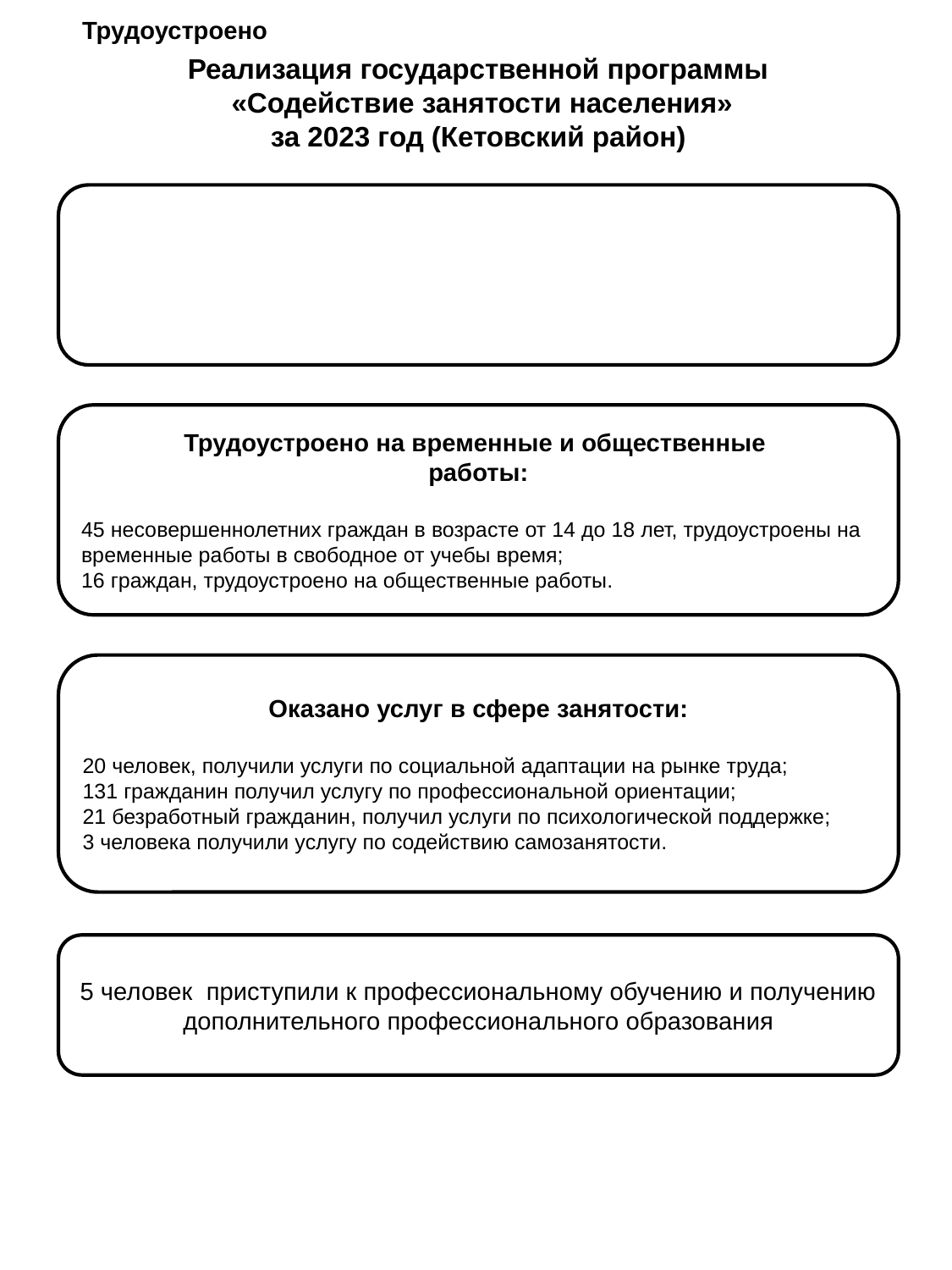

Реализация государственной программы
 «Содействие занятости населения»
за 2023 год (Кетовский район)

Трудоустроено                                                                                                                                                                                                                                                                                                                                                                                                                                                                                                                                                                                                                                                                                                                                                                                                                                                                                                                                                                                                                                                                                                                                                                                                                                                                                                                                                                                                                                                                                                                            123 человека, в том числе:

4 гражданина предпенсионного возраста;
1 гражданин с инвалидностью.

Трудоустроено на временные и общественные
работы:

45 несовершеннолетних граждан в возрасте от 14 до 18 лет, трудоустроены на временные работы в свободное от учебы время;
16 граждан, трудоустроено на общественные работы.
Оказано услуг в сфере занятости:

20 человек, получили услуги по социальной адаптации на рынке труда;
131 гражданин получил услугу по профессиональной ориентации;
21 безработный гражданин, получил услуги по психологической поддержке;
3 человека получили услугу по содействию самозанятости.
5 человек  приступили к профессиональному обучению и получению дополнительного профессионального образования